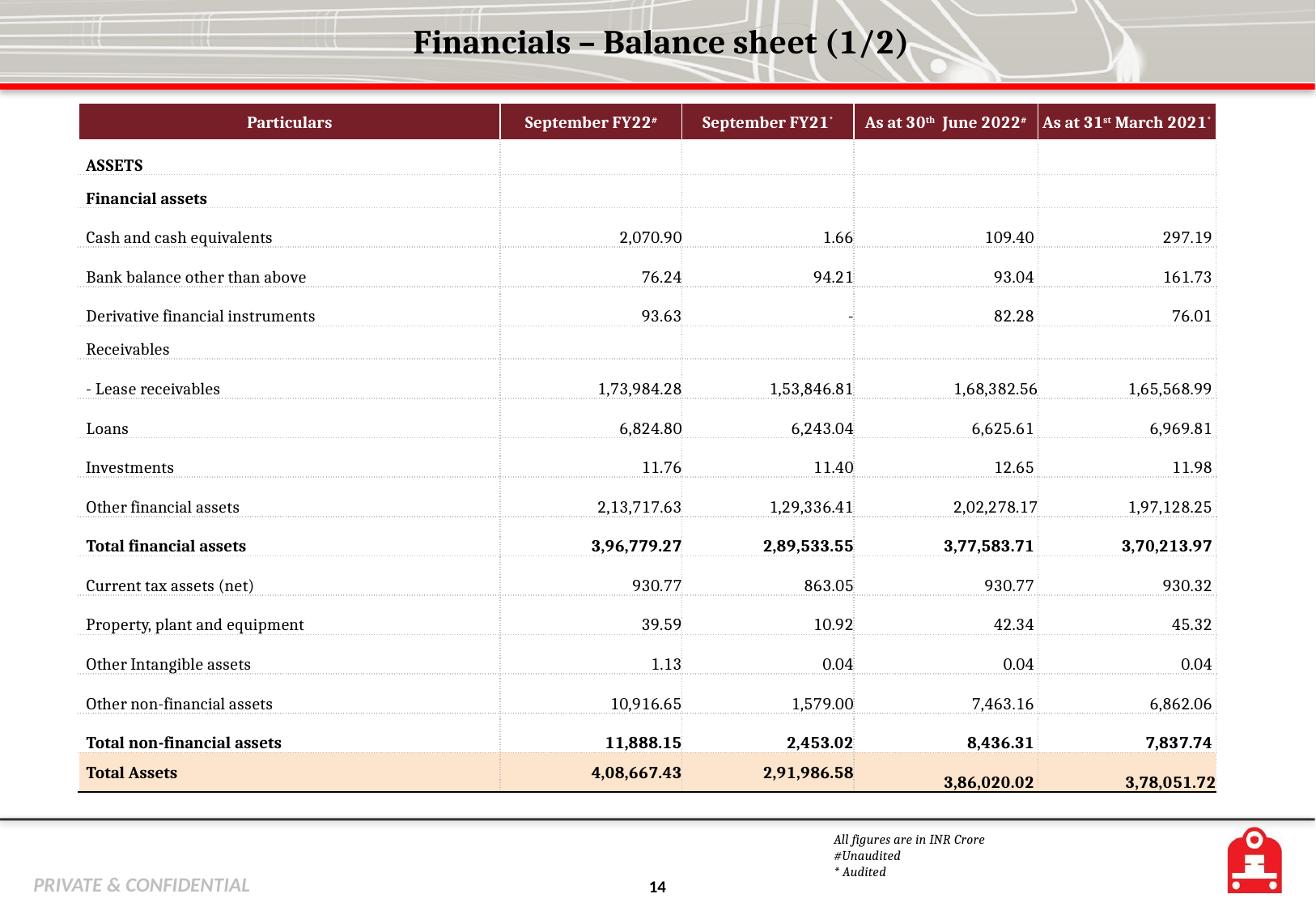

# Financials – Balance sheet (1/2)
| Particulars | September FY22# | September FY21\* | As at 30th June 2022# | As at 31st March 2021\* |
| --- | --- | --- | --- | --- |
| ASSETS |  |  |  |  |
| Financial assets |  |  |  |  |
| Cash and cash equivalents | 2,070.90 | 1.66 | 109.40 | 297.19 |
| Bank balance other than above | 76.24 | 94.21 | 93.04 | 161.73 |
| Derivative financial instruments | 93.63 | - | 82.28 | 76.01 |
| Receivables |  |  |  |  |
| - Lease receivables | 1,73,984.28 | 1,53,846.81 | 1,68,382.56 | 1,65,568.99 |
| Loans | 6,824.80 | 6,243.04 | 6,625.61 | 6,969.81 |
| Investments | 11.76 | 11.40 | 12.65 | 11.98 |
| Other financial assets | 2,13,717.63 | 1,29,336.41 | 2,02,278.17 | 1,97,128.25 |
| Total financial assets | 3,96,779.27 | 2,89,533.55 | 3,77,583.71 | 3,70,213.97 |
| Current tax assets (net) | 930.77 | 863.05 | 930.77 | 930.32 |
| Property, plant and equipment | 39.59 | 10.92 | 42.34 | 45.32 |
| Other Intangible assets | 1.13 | 0.04 | 0.04 | 0.04 |
| Other non-financial assets | 10,916.65 | 1,579.00 | 7,463.16 | 6,862.06 |
| Total non-financial assets | 11,888.15 | 2,453.02 | 8,436.31 | 7,837.74 |
| Total Assets | 4,08,667.43 | 2,91,986.58 | 3,86,020.02 | 3,78,051.72 |
All figures are in INR Crore
#Unaudited
* Audited
14